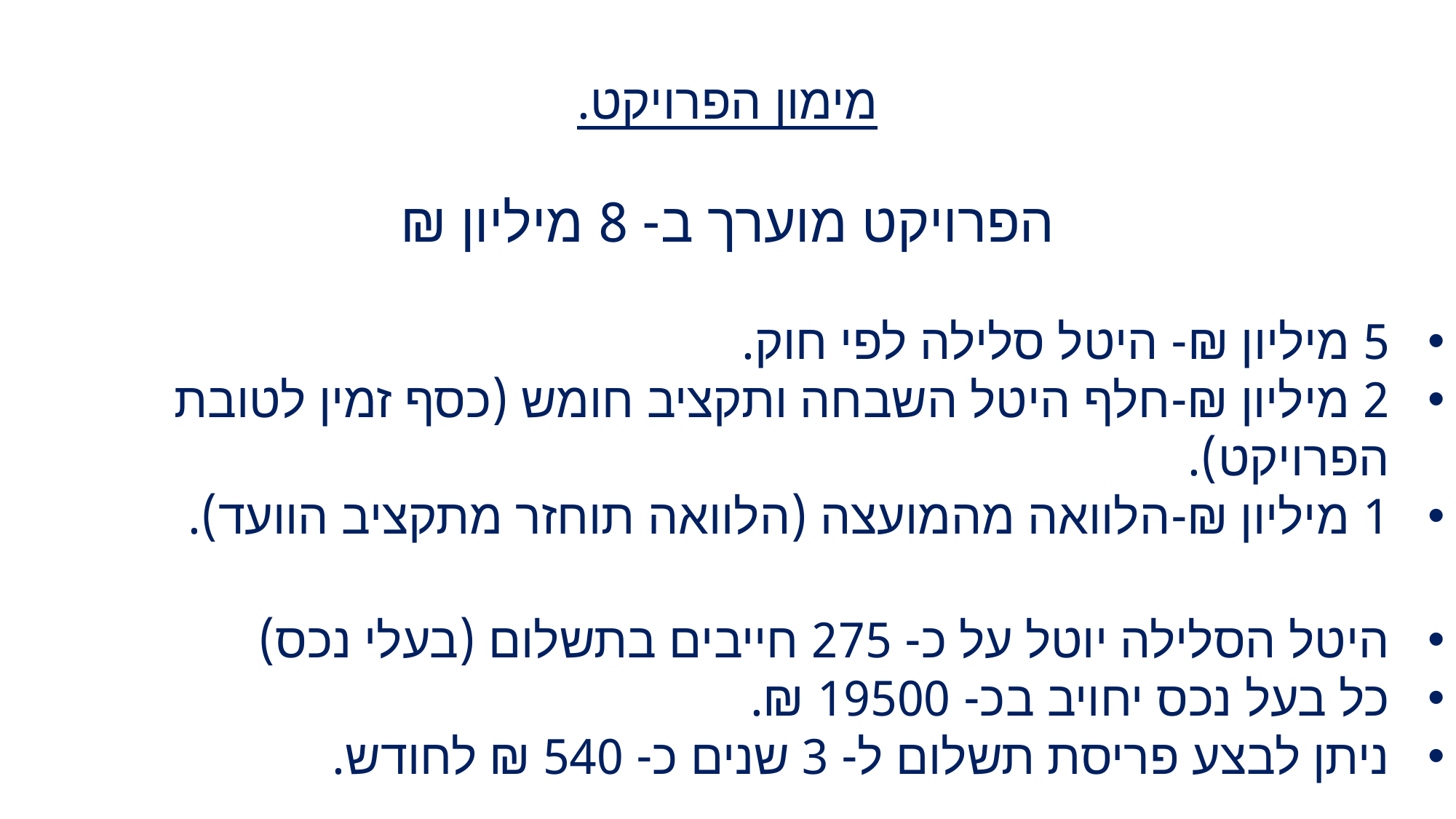

מימון הפרויקט.

הפרויקט מוערך ב- 8 מיליון ₪

5 מיליון ₪- היטל סלילה לפי חוק.
2 מיליון ₪-חלף היטל השבחה ותקציב חומש (כסף זמין לטובת הפרויקט).
1 מיליון ₪-הלוואה מהמועצה (הלוואה תוחזר מתקציב הוועד).

היטל הסלילה יוטל על כ- 275 חייבים בתשלום (בעלי נכס)
כל בעל נכס יחויב בכ- 19500 ₪.
ניתן לבצע פריסת תשלום ל- 3 שנים כ- 540 ₪ לחודש.